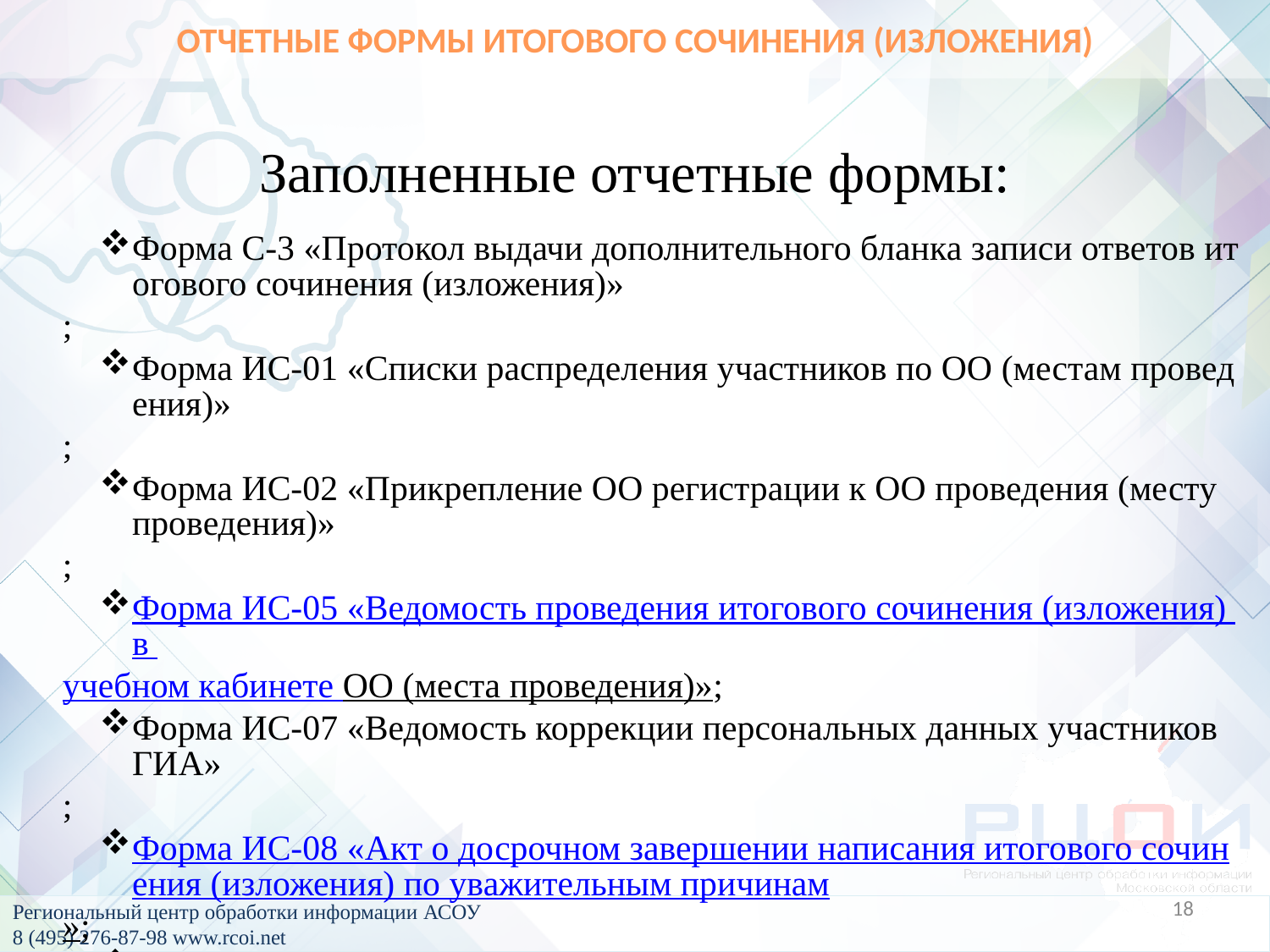

ОТЧЕТНЫЕ ФОРМЫ ИТОГОВОГО СОЧИНЕНИЯ (ИЗЛОЖЕНИЯ)
Заполненные отчетные формы:
Форма С-3 «Протокол выдачи дополнительного бланка записи ответов итогового сочинения (изложения)»;
Форма ИС-01 «Списки распределения участников по ОО (местам проведения)»;
Форма ИС-02 «Прикрепление ОО регистрации к ОО проведения (месту проведения)»;
Форма ИС-05 «Ведомость проведения итогового сочинения (изложения) в учебном кабинете ОО (места проведения)»;
Форма ИС-07 «Ведомость коррекции персональных данных участников ГИА»;
Форма ИС-08 «Акт о досрочном завершении написания итогового сочинения (изложения) по уважительным причинам»;
Форма ИС-09 «Акт об удалении участника итогового сочинения (изложения)».

18